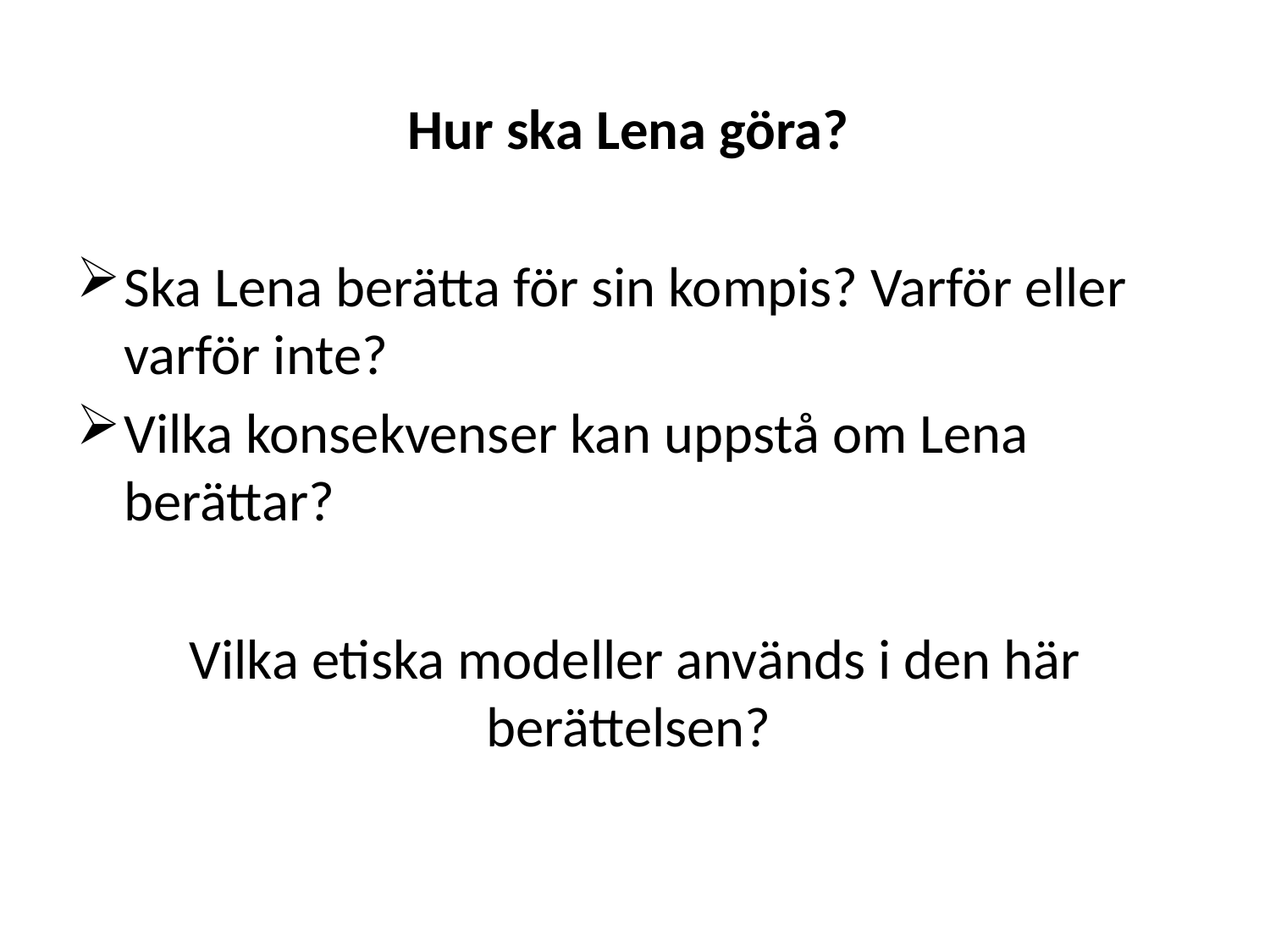

Hur ska Lena göra?

Ska Lena berätta för sin kompis? Varför eller varför inte?
Vilka konsekvenser kan uppstå om Lena berättar?

Vilka etiska modeller används i den här berättelsen?